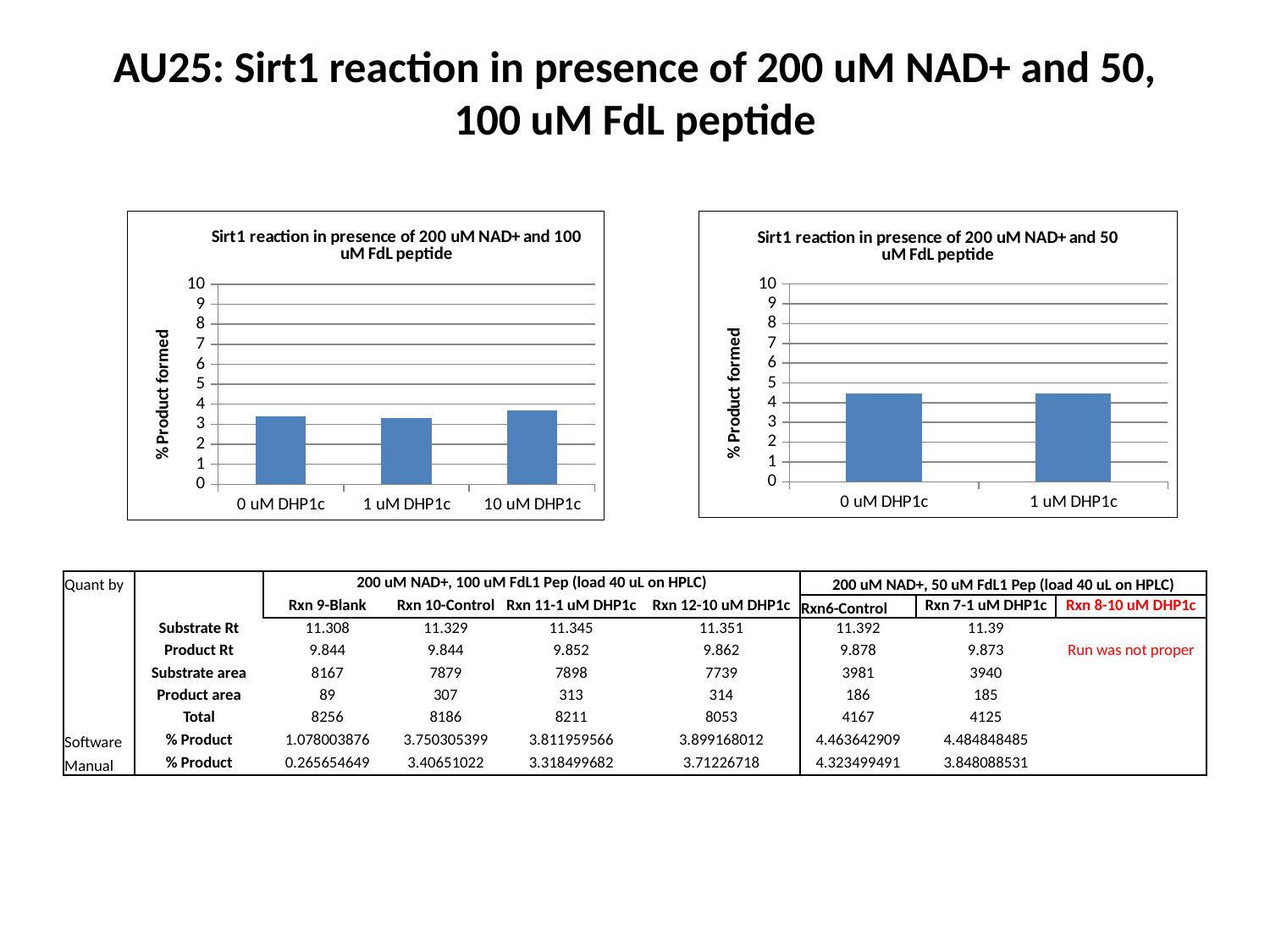

# AU25: Sirt1 reaction in presence of 200 uM NAD+ and 50, 100 uM FdL peptide

### Chart: Sirt1 reaction in presence of 200 uM NAD+ and 100 uM FdL peptide

| Category |  |
|---|---|
| 0 uM DHP1c | 3.4 |
| 1 uM DHP1c | 3.31 |
| 10 uM DHP1c | 3.71 |

### Chart: Sirt1 reaction in presence of 200 uM NAD+ and 50 uM FdL peptide

| Category |  |
|---|---|
| 0 uM DHP1c | 4.46 |
| 1 uM DHP1c | 4.48 |
| Quant by |  | 200 uM NAD+, 100 uM FdL1 Pep (load 40 uL on HPLC) |  |  |  | 200 uM NAD+, 50 uM FdL1 Pep (load 40 uL on HPLC) |  |  |
| --- | --- | --- | --- | --- | --- | --- | --- | --- |
|  |  | Rxn 9-Blank | Rxn 10-Control | Rxn 11-1 uM DHP1c | Rxn 12-10 uM DHP1c | Rxn6-Control | Rxn 7-1 uM DHP1c | Rxn 8-10 uM DHP1c |
|  | Substrate Rt | 11.308 | 11.329 | 11.345 | 11.351 | 11.392 | 11.39 |  |
|  | Product Rt | 9.844 | 9.844 | 9.852 | 9.862 | 9.878 | 9.873 | Run was not proper |
|  | Substrate area | 8167 | 7879 | 7898 | 7739 | 3981 | 3940 |  |
|  | Product area | 89 | 307 | 313 | 314 | 186 | 185 |  |
|  | Total | 8256 | 8186 | 8211 | 8053 | 4167 | 4125 |  |
| Software | % Product | 1.078003876 | 3.750305399 | 3.811959566 | 3.899168012 | 4.463642909 | 4.484848485 |  |
| Manual | % Product | 0.265654649 | 3.40651022 | 3.318499682 | 3.71226718 | 4.323499491 | 3.848088531 |  |